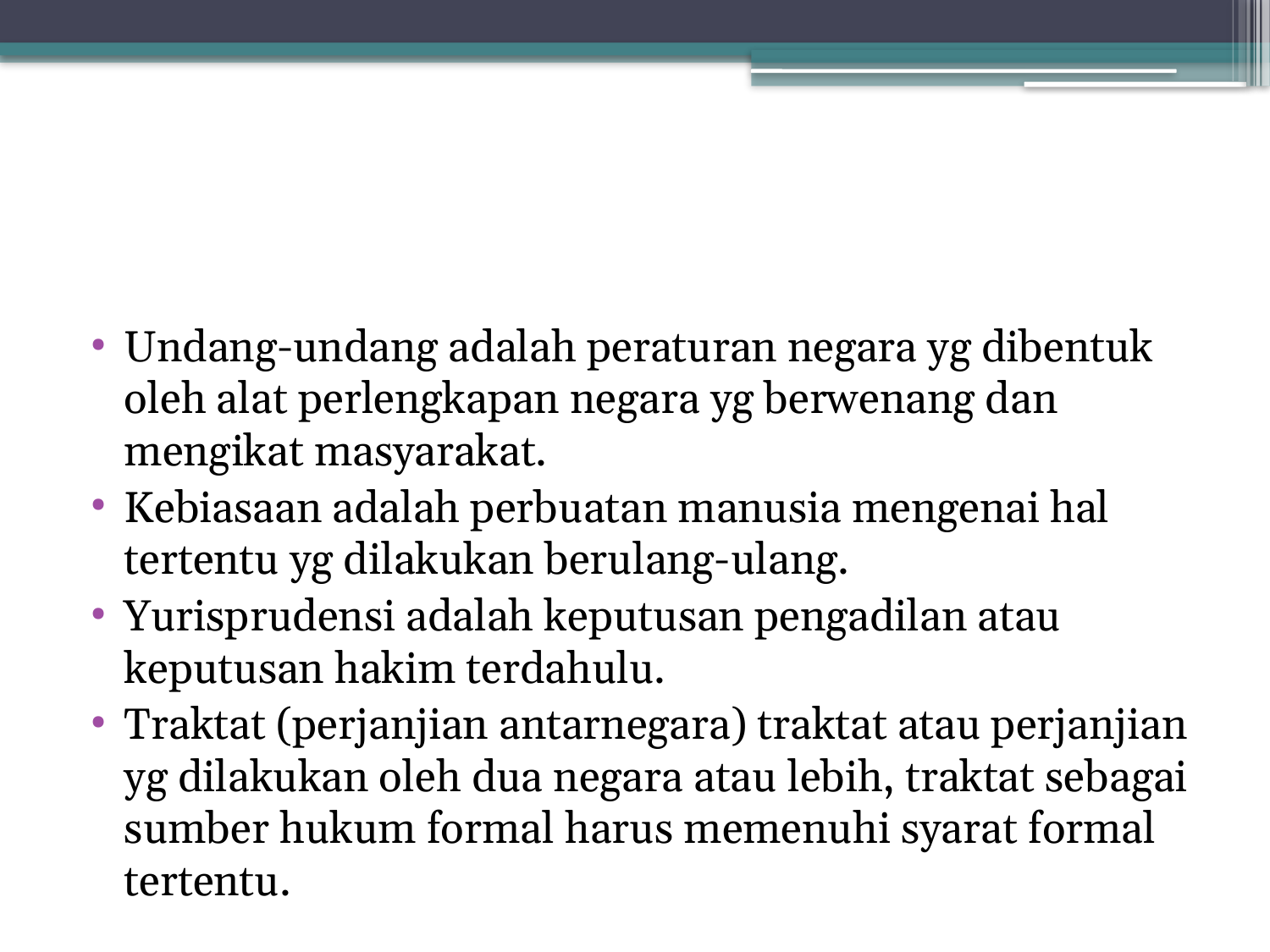

#
Undang-undang adalah peraturan negara yg dibentuk oleh alat perlengkapan negara yg berwenang dan mengikat masyarakat.
Kebiasaan adalah perbuatan manusia mengenai hal tertentu yg dilakukan berulang-ulang.
Yurisprudensi adalah keputusan pengadilan atau keputusan hakim terdahulu.
Traktat (perjanjian antarnegara) traktat atau perjanjian yg dilakukan oleh dua negara atau lebih, traktat sebagai sumber hukum formal harus memenuhi syarat formal tertentu.